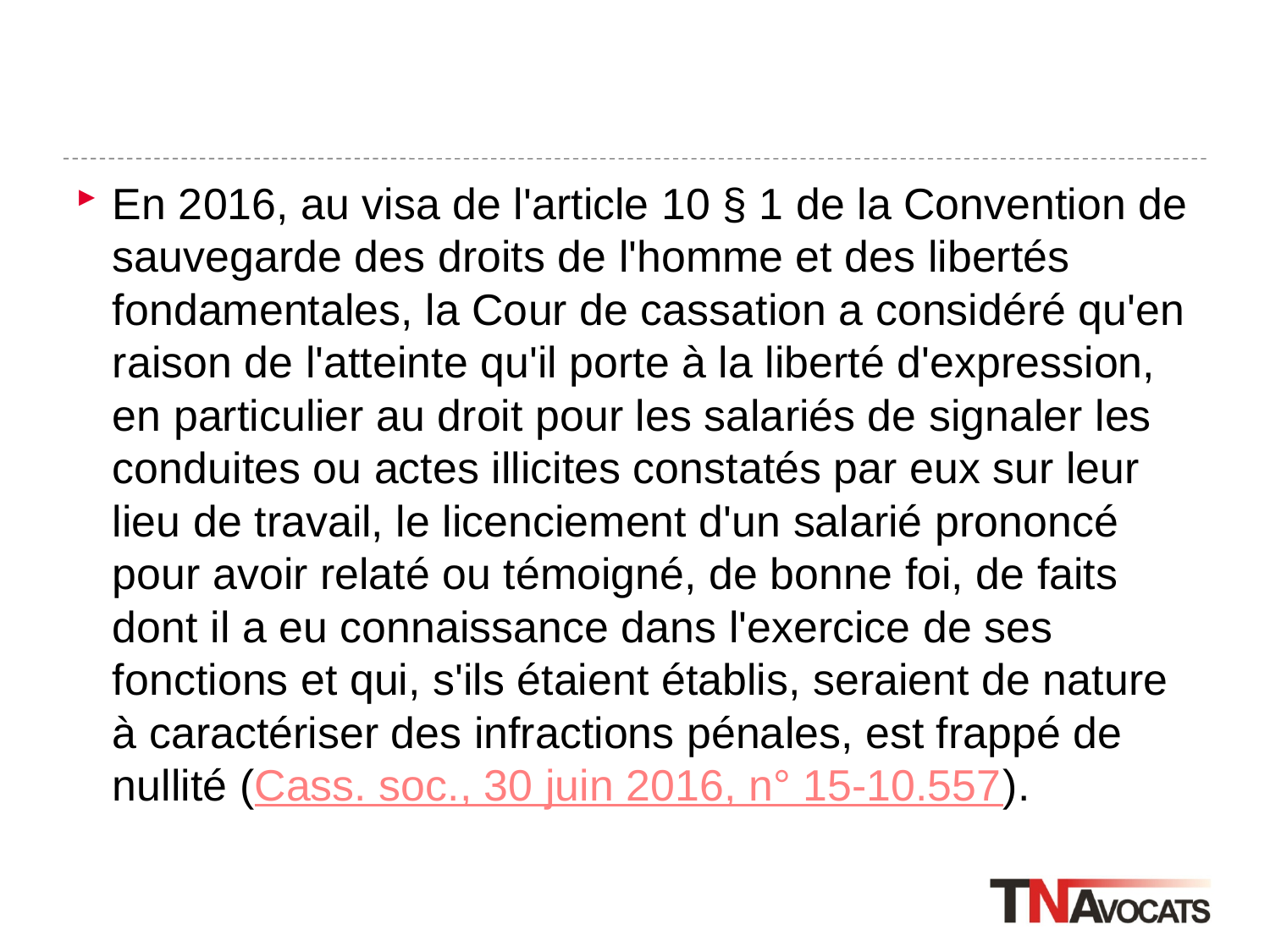

#
En 2016, au visa de l'article 10 § 1 de la Convention de sauvegarde des droits de l'homme et des libertés fondamentales, la Cour de cassation a considéré qu'en raison de l'atteinte qu'il porte à la liberté d'expression, en particulier au droit pour les salariés de signaler les conduites ou actes illicites constatés par eux sur leur lieu de travail, le licenciement d'un salarié prononcé pour avoir relaté ou témoigné, de bonne foi, de faits dont il a eu connaissance dans l'exercice de ses fonctions et qui, s'ils étaient établis, seraient de nature à caractériser des infractions pénales, est frappé de nullité (Cass. soc., 30 juin 2016, n° 15-10.557).